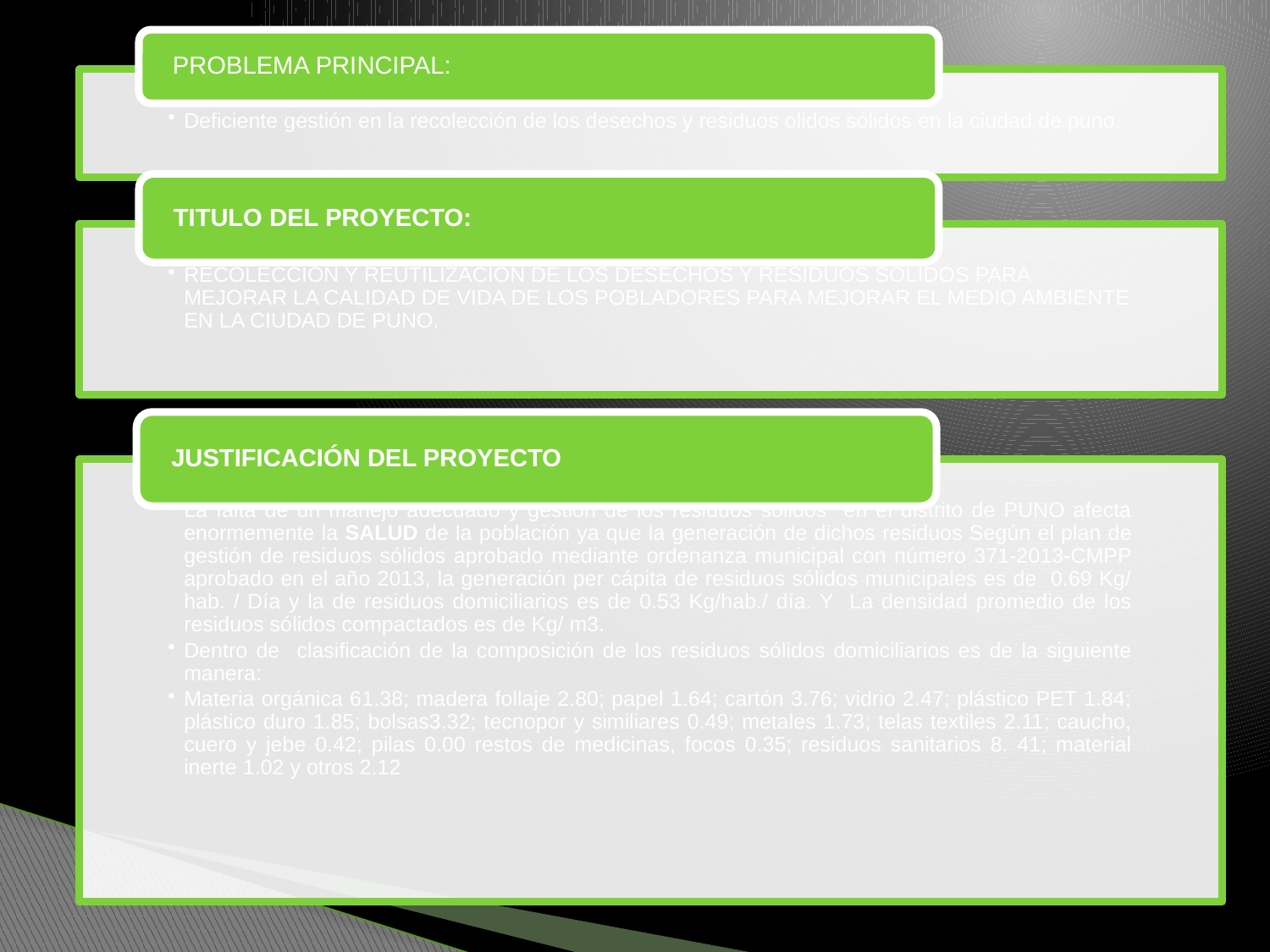

Deficiente gestión en la recolección de los desechos y residuos olidos sólidos en la ciudad de puno.

PROBLEMA PRINCIPAL:
RECOLECCIÓN Y REUTILIZACIÓN DE LOS DESECHOS Y RESIDUOS SÓLIDOS PARA MEJORAR LA CALIDAD DE VIDA DE LOS POBLADORES PARA MEJORAR EL MEDIO AMBIENTE EN LA CIUDAD DE PUNO.
TITULO DEL PROYECTO:
La falta de un manejo adecuado y gestión de los residuos sólidos  en el distrito de PUNO afecta enormemente la SALUD de la población ya que la generación de dichos residuos Según el plan de gestión de residuos sólidos aprobado mediante ordenanza municipal con número 371-2013-CMPP aprobado en el año 2013, la generación per cápita de residuos sólidos municipales es de  0.69 Kg/ hab. / Día y la de residuos domiciliarios es de 0.53 Kg/hab./ día. Y  La densidad promedio de los residuos sólidos compactados es de Kg/ m3.
Dentro de  clasificación de la composición de los residuos sólidos domiciliarios es de la siguiente manera:
Materia orgánica 61.38; madera follaje 2.80; papel 1.64; cartón 3.76; vidrio 2.47; plástico PET 1.84; plástico duro 1.85; bolsas3.32; tecnopor y similiares 0.49; metales 1.73; telas textiles 2.11; caucho, cuero y jebe 0.42; pilas 0.00 restos de medicinas, focos 0.35; residuos sanitarios 8. 41; material inerte 1.02 y otros 2.12
JUSTIFICACIÓN DEL PROYECTO